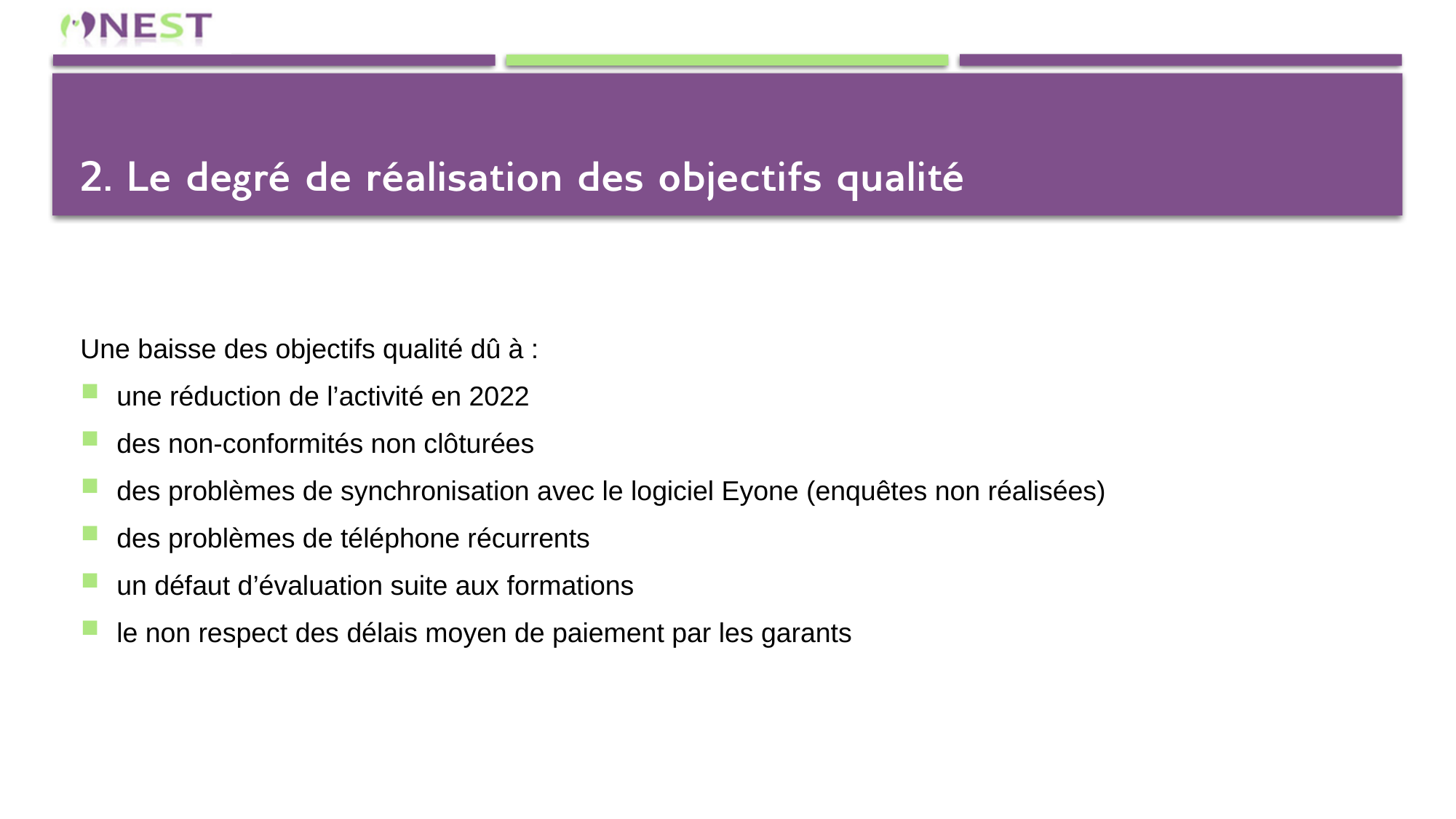

# 2. Le degré de réalisation des objectifs qualité
Une baisse des objectifs qualité dû à :
une réduction de l’activité en 2022
des non-conformités non clôturées
des problèmes de synchronisation avec le logiciel Eyone (enquêtes non réalisées)
des problèmes de téléphone récurrents
un défaut d’évaluation suite aux formations
le non respect des délais moyen de paiement par les garants